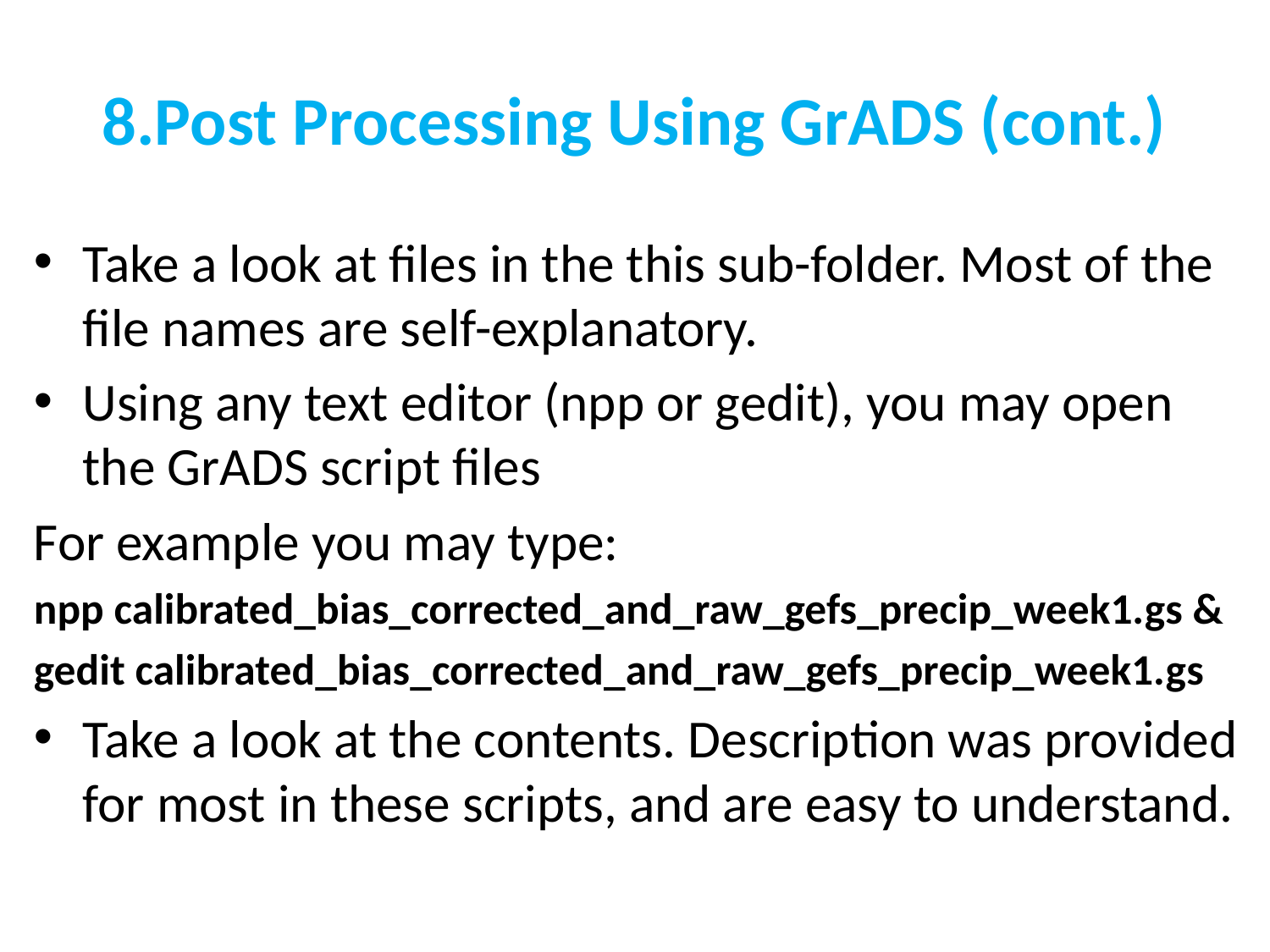

# 8.Post Processing Using GrADS (cont.)
Take a look at files in the this sub-folder. Most of the file names are self-explanatory.
Using any text editor (npp or gedit), you may open the GrADS script files
For example you may type:
npp calibrated_bias_corrected_and_raw_gefs_precip_week1.gs &
gedit calibrated_bias_corrected_and_raw_gefs_precip_week1.gs
Take a look at the contents. Description was provided for most in these scripts, and are easy to understand.